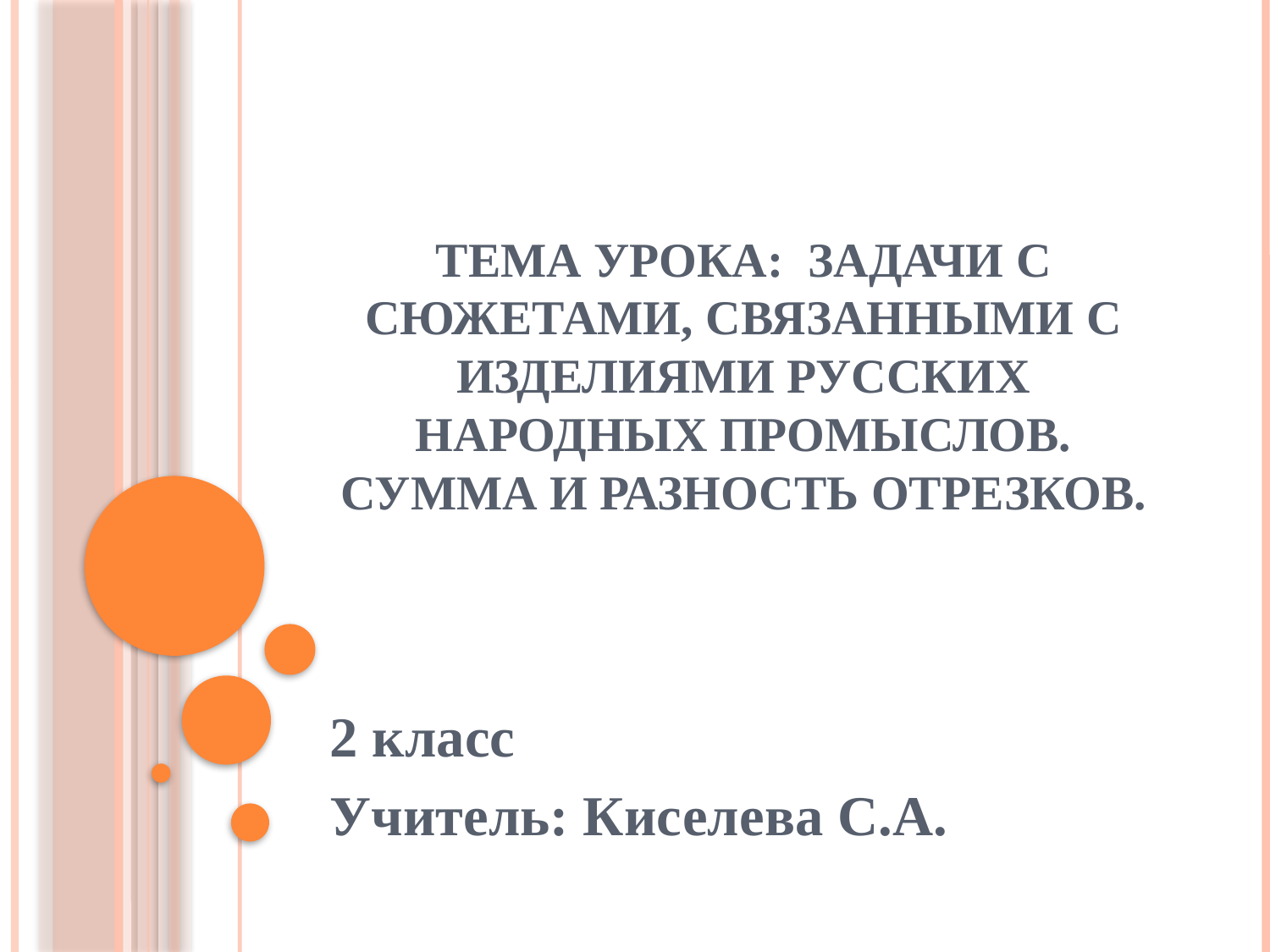

# Тема урока:  Задачи с сюжетами, связанными с изделиями русских народных промыслов. Сумма и разность отрезков.
2 класс
Учитель: Киселева С.А.